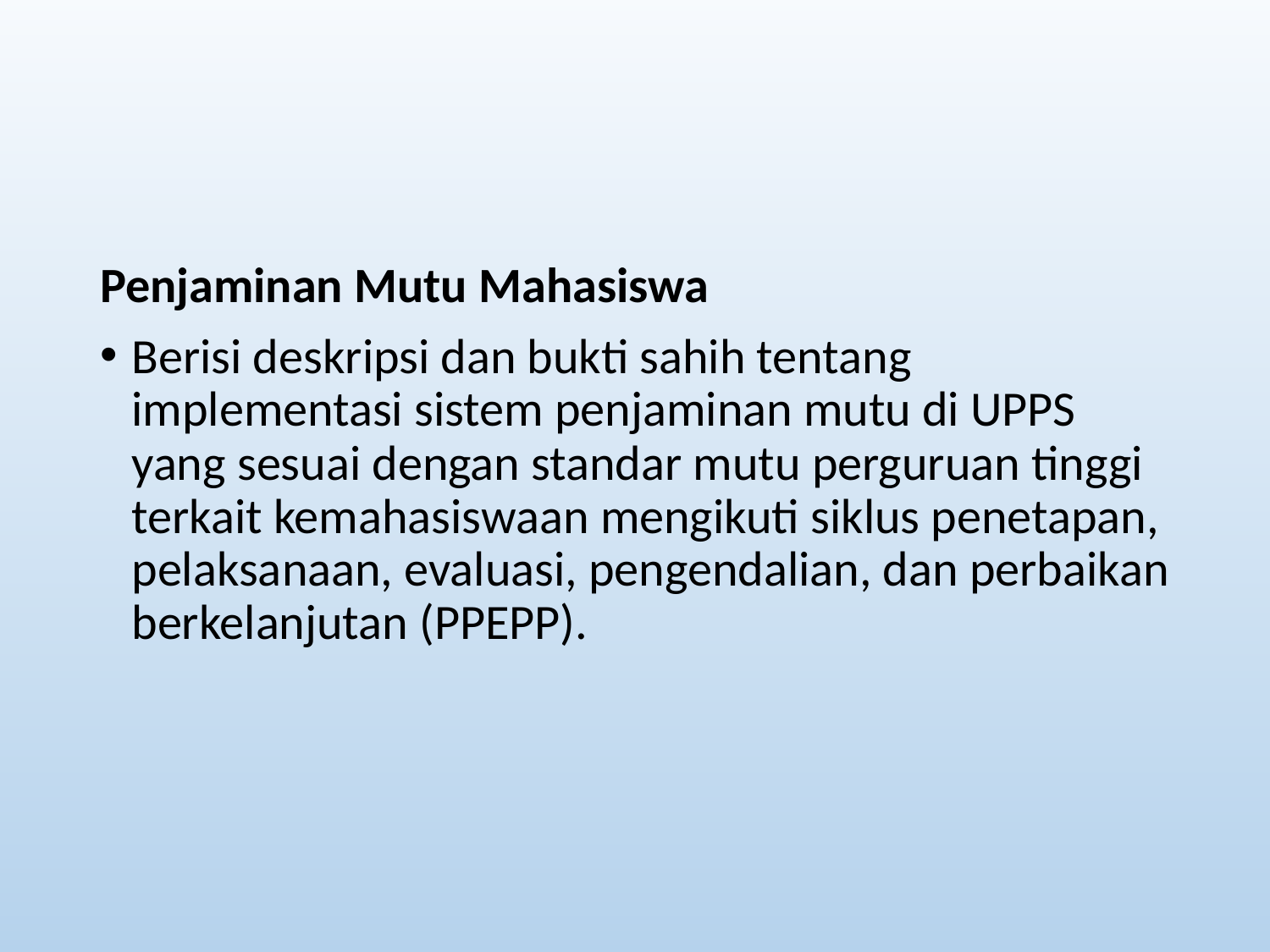

#
Penjaminan Mutu Mahasiswa
Berisi deskripsi dan bukti sahih tentang implementasi sistem penjaminan mutu di UPPS yang sesuai dengan standar mutu perguruan tinggi terkait kemahasiswaan mengikuti siklus penetapan, pelaksanaan, evaluasi, pengendalian, dan perbaikan berkelanjutan (PPEPP).